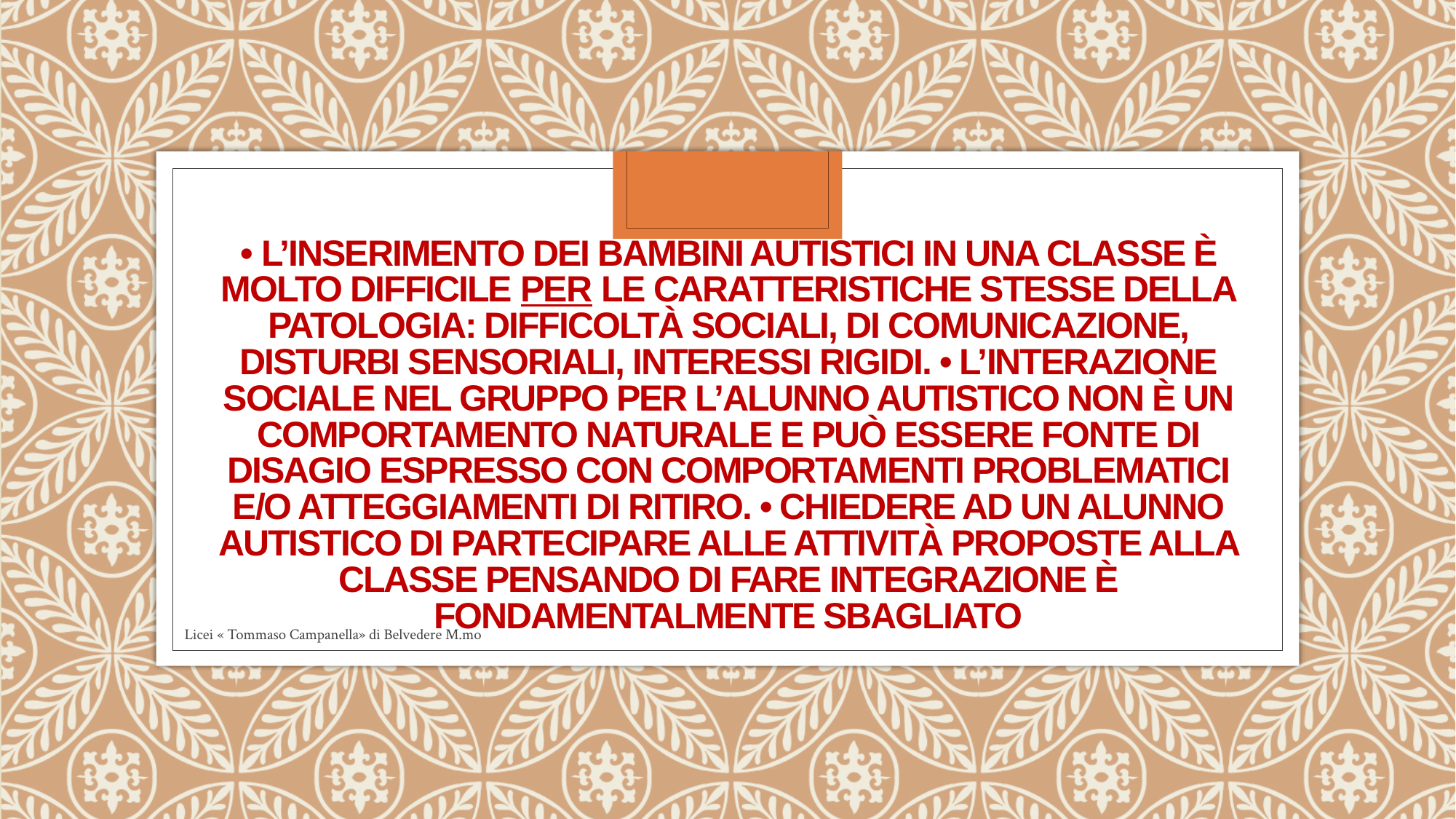

# • L’inserimento dei bambini autistici in una classe è molto difficile per le caratteristiche stesse della patologia: difficoltà sociali, di comunicazione, disturbi sensoriali, interessi rigidi. • L’interazione sociale nel gruppo per L’ALUNNO autistico non è un comportamento naturale e può essere fonte di disagio espresso con comportamenti problemaTICI e/o atteggiamenti di ritiro. • Chiedere ad un ALUNNO autistico di partecipare alle attività proposte alla classe pensando di fare integrazione è fondamentalmente sbagliato
Licei « Tommaso Campanella» di Belvedere M.mo